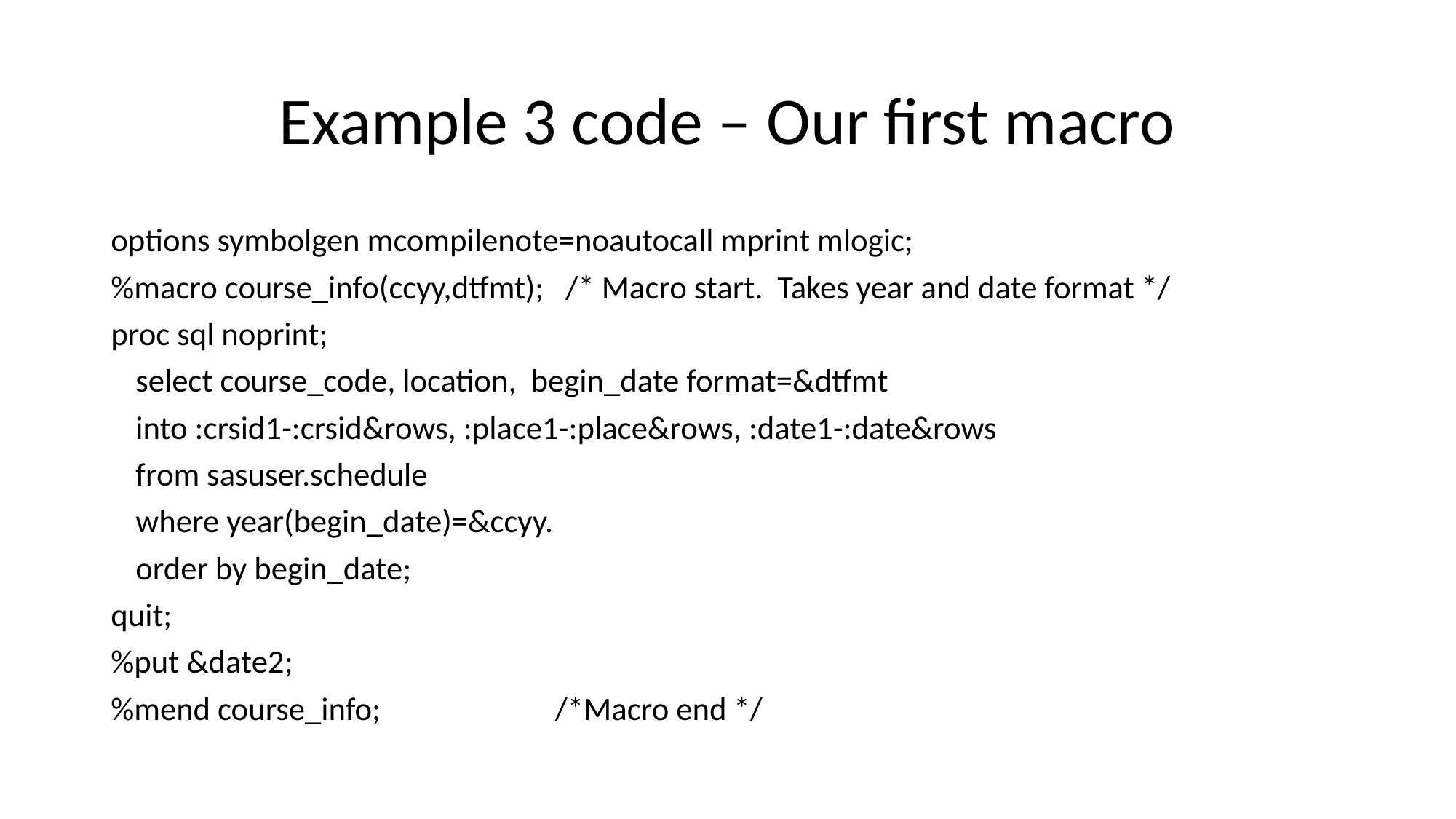

# Example 3 code – Our first macro
options symbolgen mcompilenote=noautocall mprint mlogic;
%macro course_info(ccyy,dtfmt);   /* Macro start.  Takes year and date format */
proc sql noprint;
	select course_code, location,  begin_date format=&dtfmt
	into :crsid1-:crsid&rows, :place1-:place&rows, :date1-:date&rows
	from sasuser.schedule
	where year(begin_date)=&ccyy.
	order by begin_date;
quit;
%put &date2;
%mend course_info;                        /*Macro end */